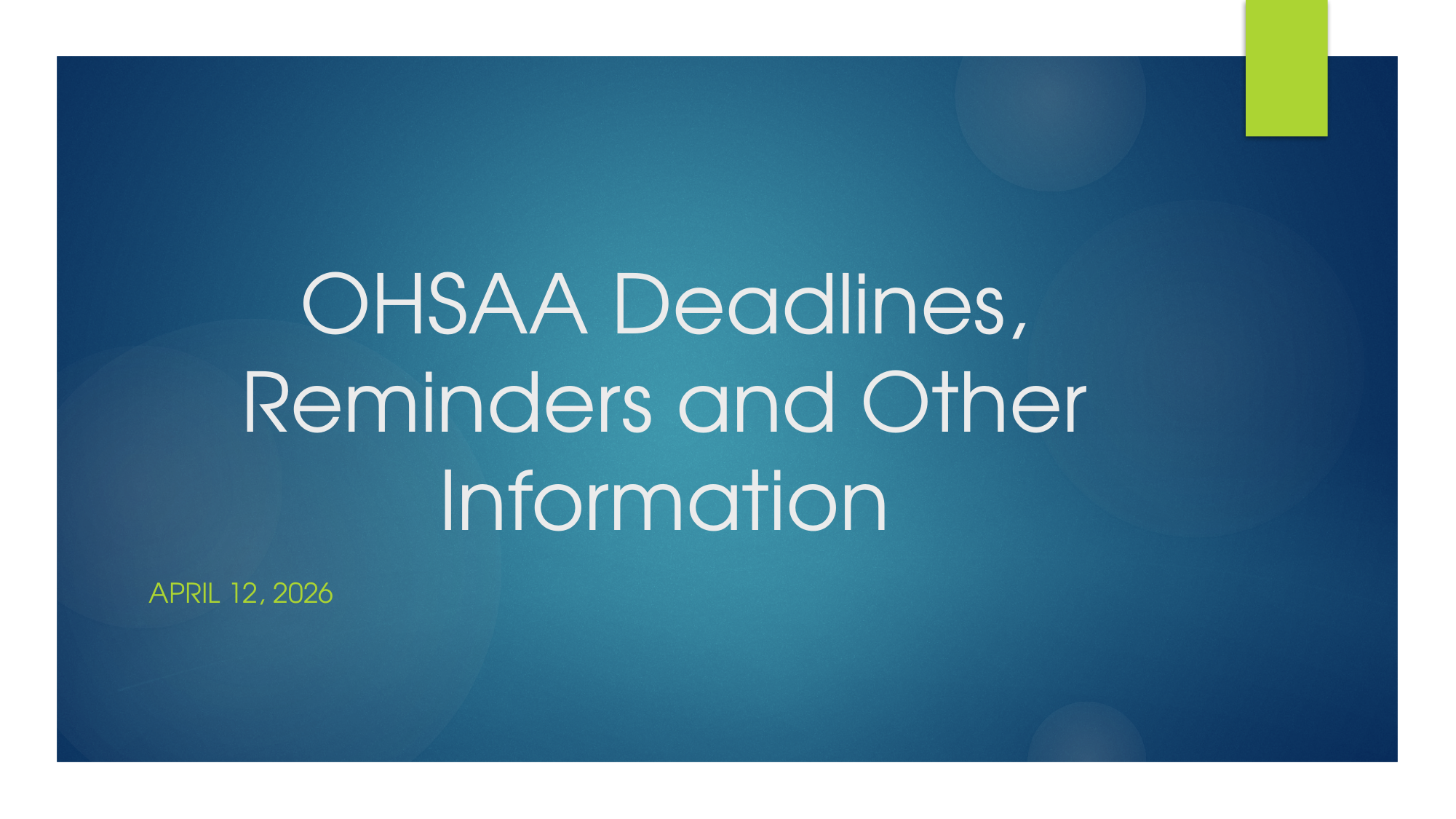

# OHSAA Deadlines, Reminders and Other Information
April 12, 2026